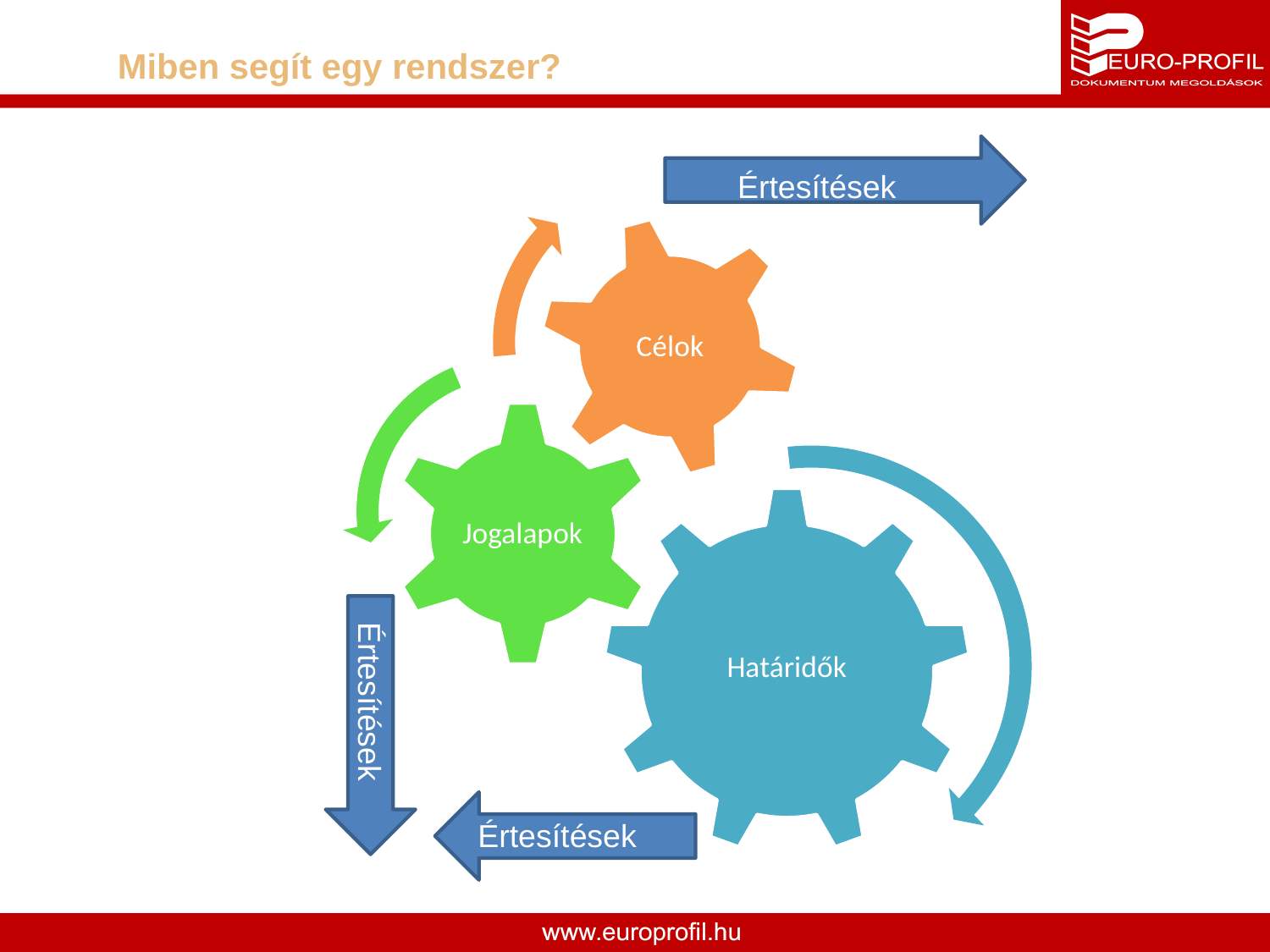

# Miben segít egy rendszer?

Értesítések
Határidők
Jogalapok
Célok

Értesítések

Értesítések